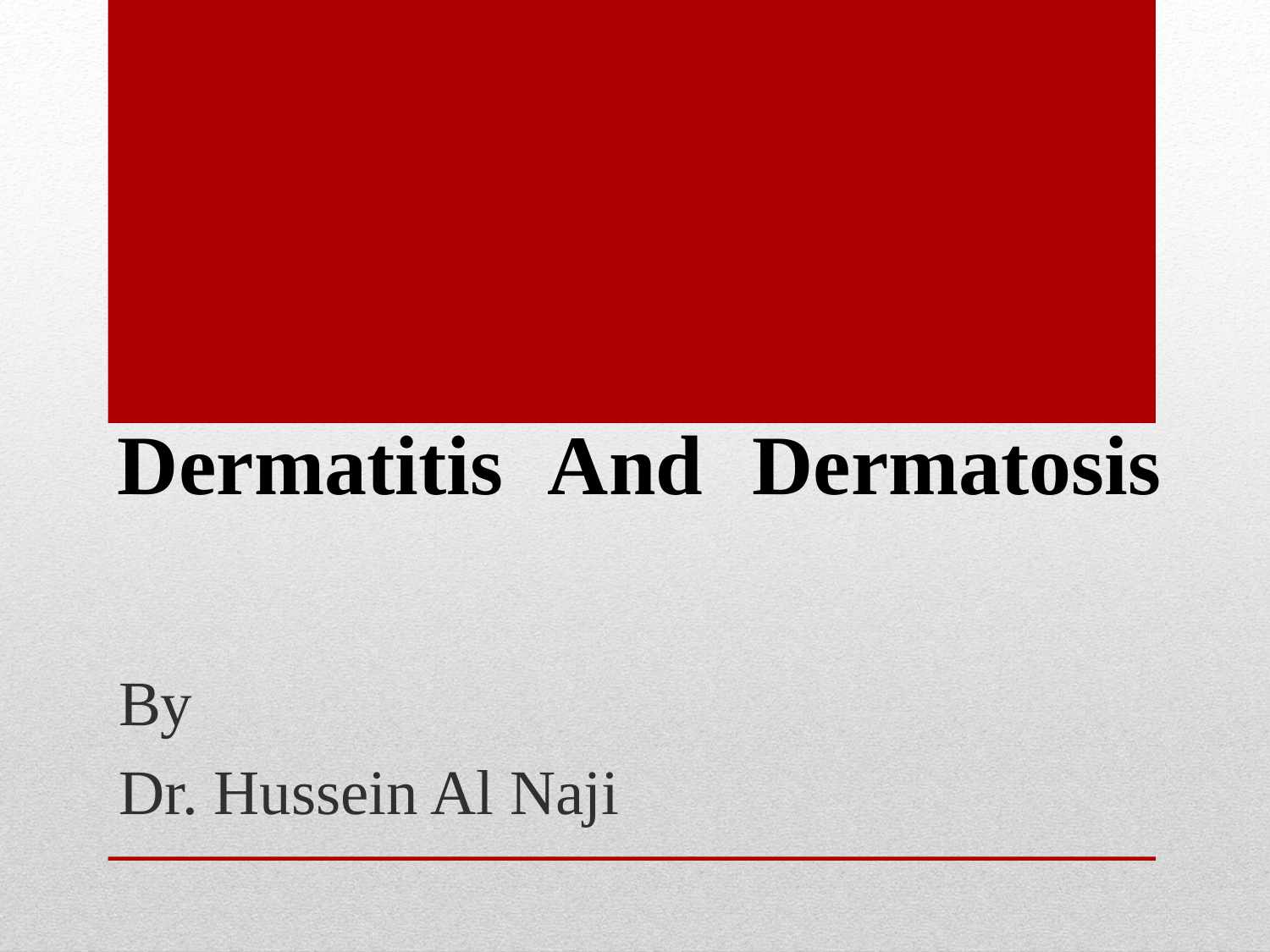

# Dermatitis And Dermatosis
By
Dr. Hussein Al Naji